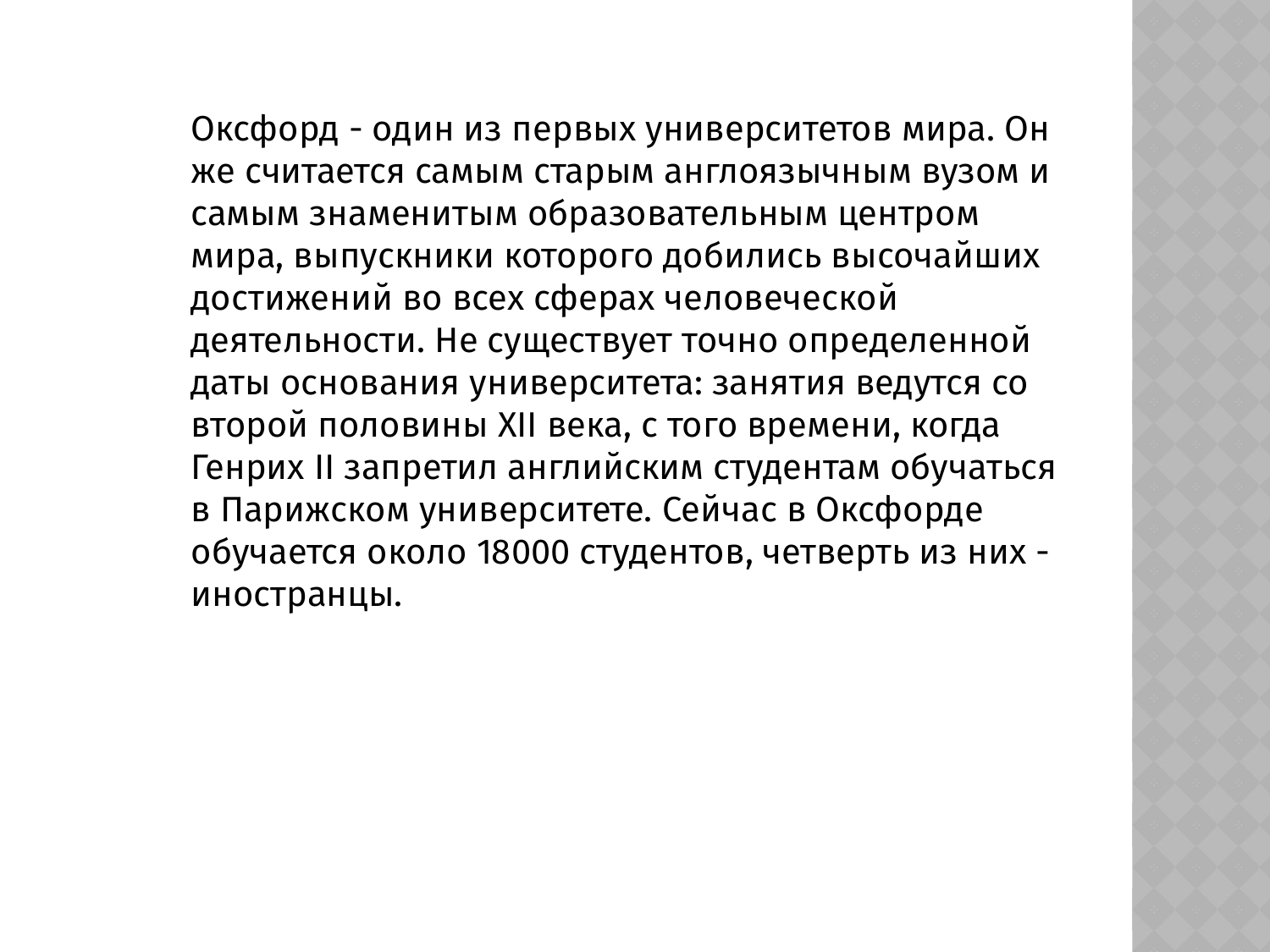

Оксфорд - один из первых университетов мира. Он же считается самым старым англоязычным вузом и самым знаменитым образовательным центром мира, выпускники которого добились высочайших достижений во всех сферах человеческой деятельности. Не существует точно определенной даты основания университета: занятия ведутся со второй половины XII века, с того времени, когда Генрих II запретил английским студентам обучаться в Парижском университете. Сейчас в Оксфорде обучается около 18000 студентов, четверть из них - иностранцы.